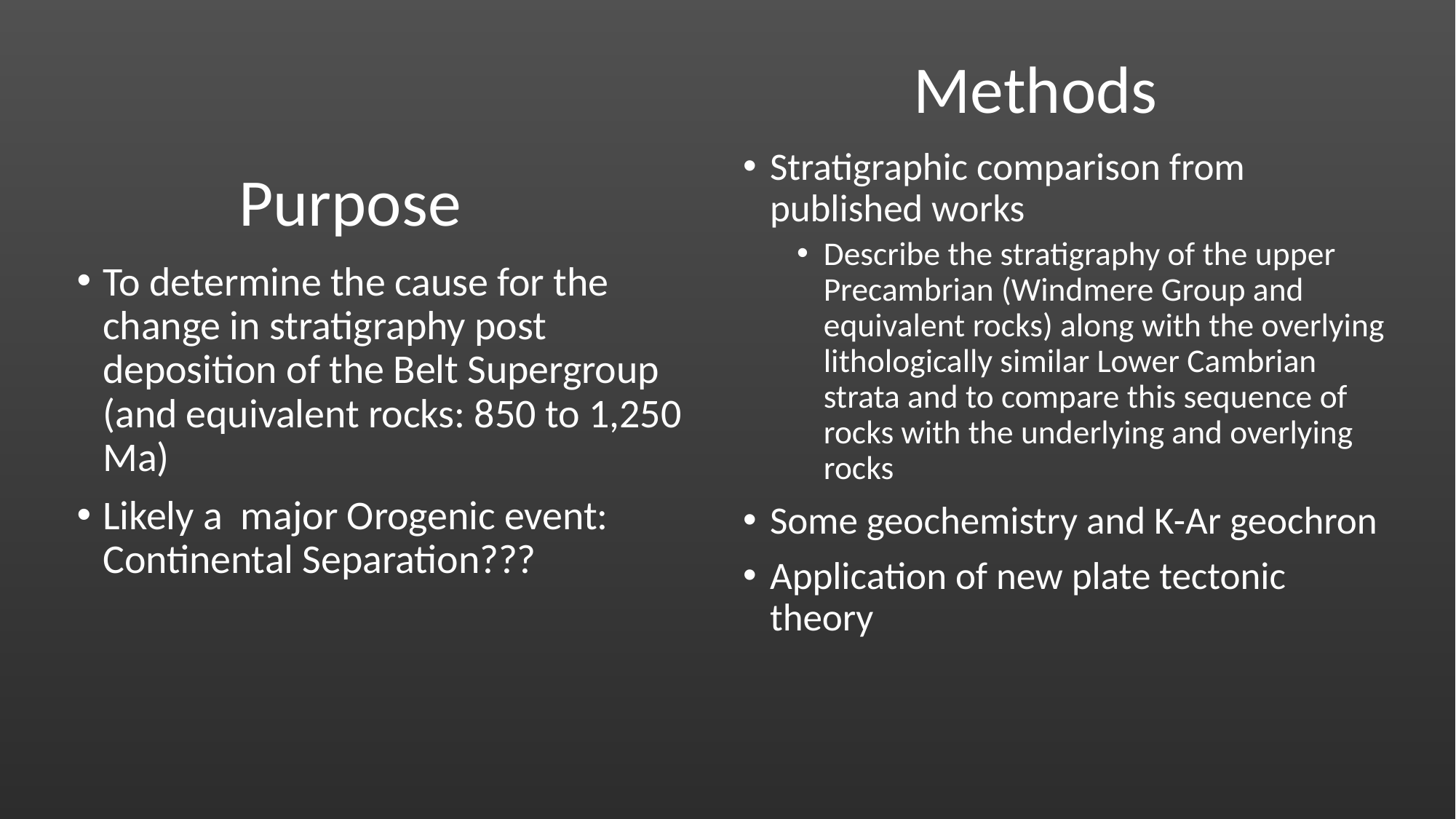

# Methods
Purpose
Stratigraphic comparison from published works
Describe the stratigraphy of the upper Precambrian (Windmere Group and equivalent rocks) along with the overlying lithologically similar Lower Cambrian strata and to compare this sequence of rocks with the underlying and overlying rocks
Some geochemistry and K-Ar geochron
Application of new plate tectonic theory

To determine the cause for the change in stratigraphy post deposition of the Belt Supergroup (and equivalent rocks: 850 to 1,250 Ma)
Likely a  major Orogenic event: Continental Separation???